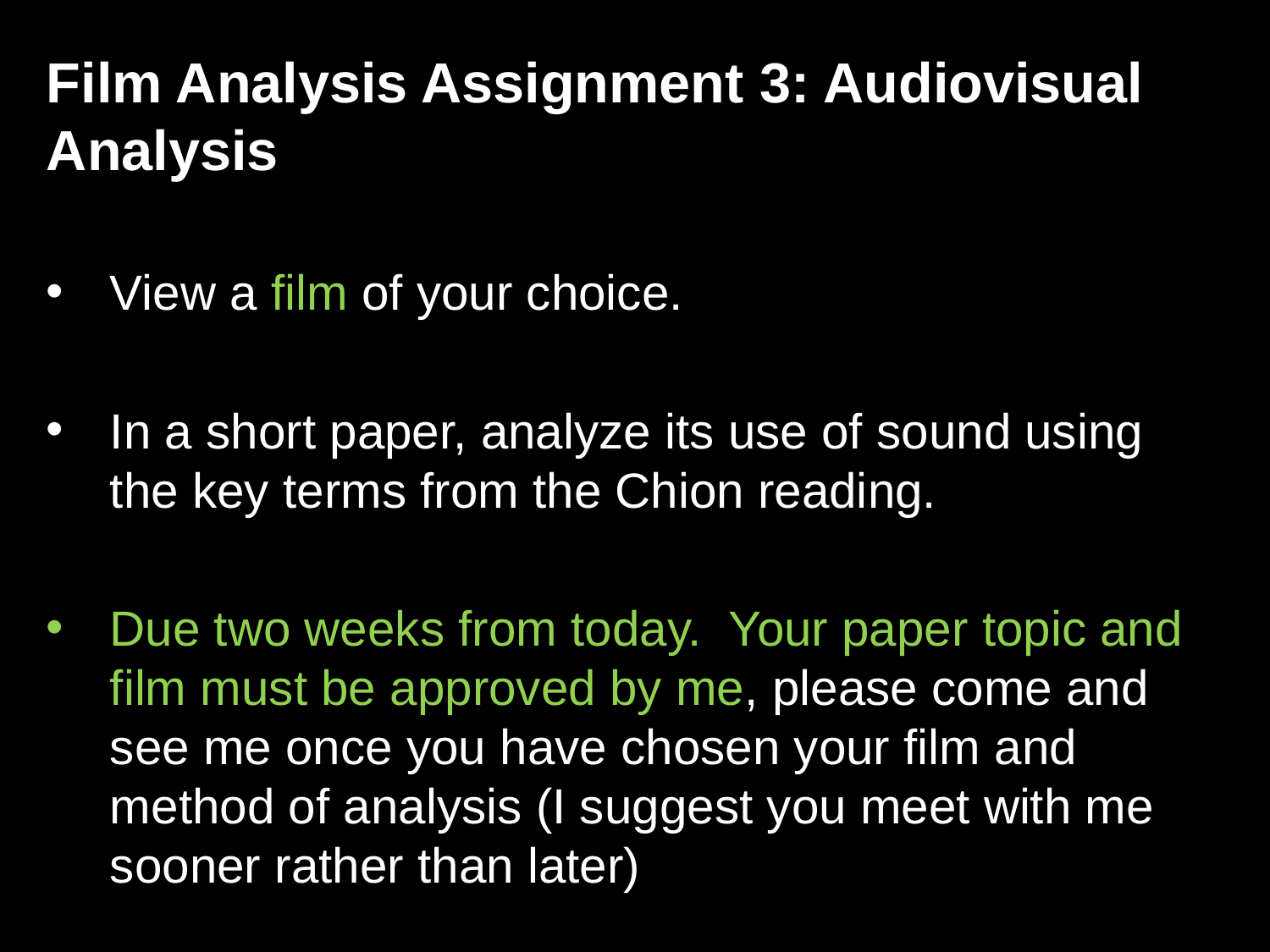

Film Analysis Assignment 3: Audiovisual Analysis

View a film of your choice.

In a short paper, analyze its use of sound using the key terms from the Chion reading.

Due two weeks from today.  Your paper topic and film must be approved by me, please come and see me once you have chosen your film and method of analysis (I suggest you meet with me sooner rather than later)